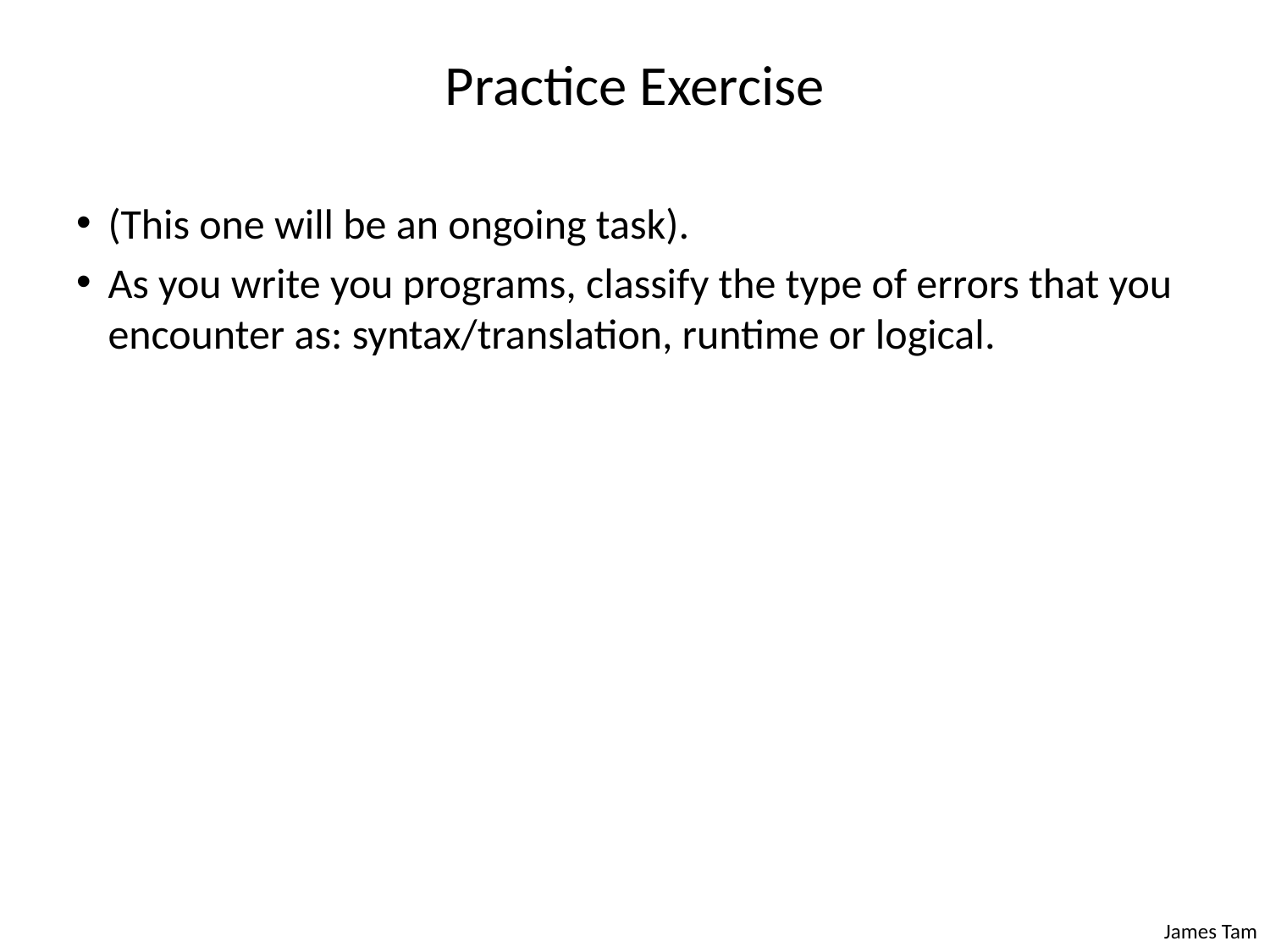

Practice Exercise
(This one will be an ongoing task).
As you write you programs, classify the type of errors that you encounter as: syntax/translation, runtime or logical.